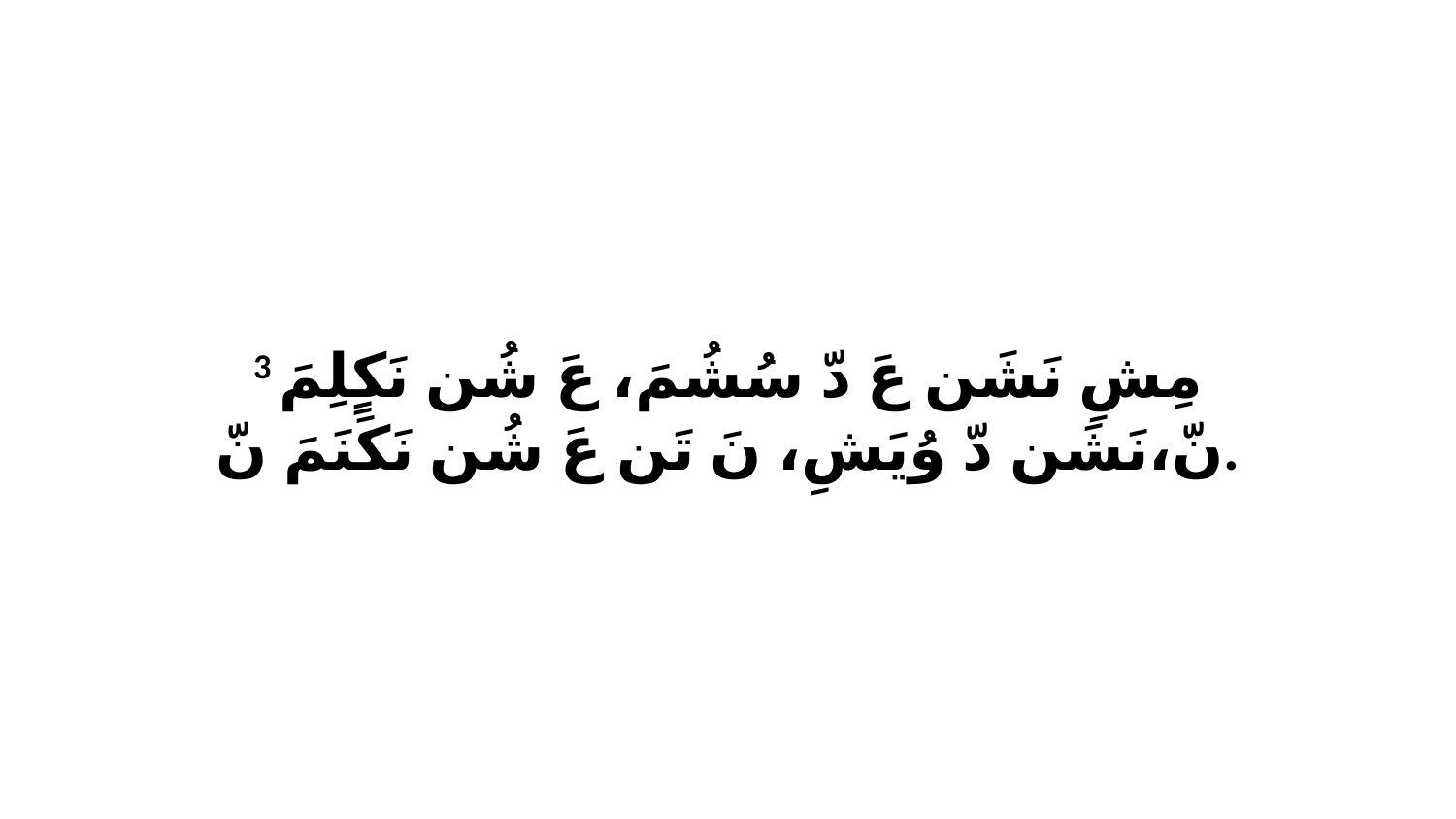

3 مِشِ نَشَن عَ دّ سُشُمَ، عَ شُن نَكٍلِمَ نّ،نَشَن دّ وُيَشِ، نَ تَن عَ شُن نَكَنَمَ نّ.